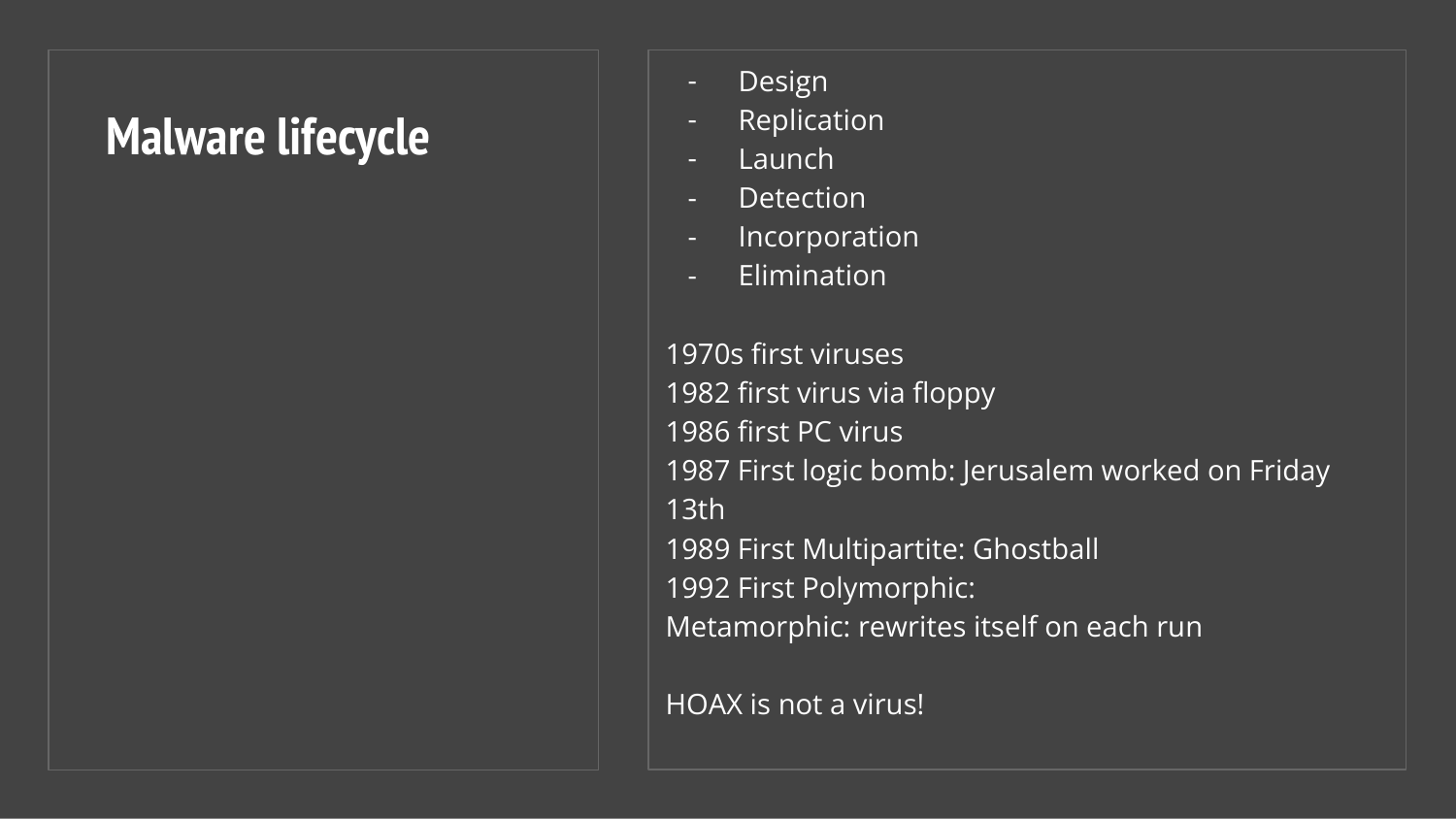

Design
Replication
Launch
Detection
Incorporation
Elimination

1970s first viruses
1982 first virus via floppy
1986 first PC virus
1987 First logic bomb: Jerusalem worked on Friday 13th
1989 First Multipartite: Ghostball
1992 First Polymorphic:
Metamorphic: rewrites itself on each run

HOAX is not a virus!
# Malware lifecycle